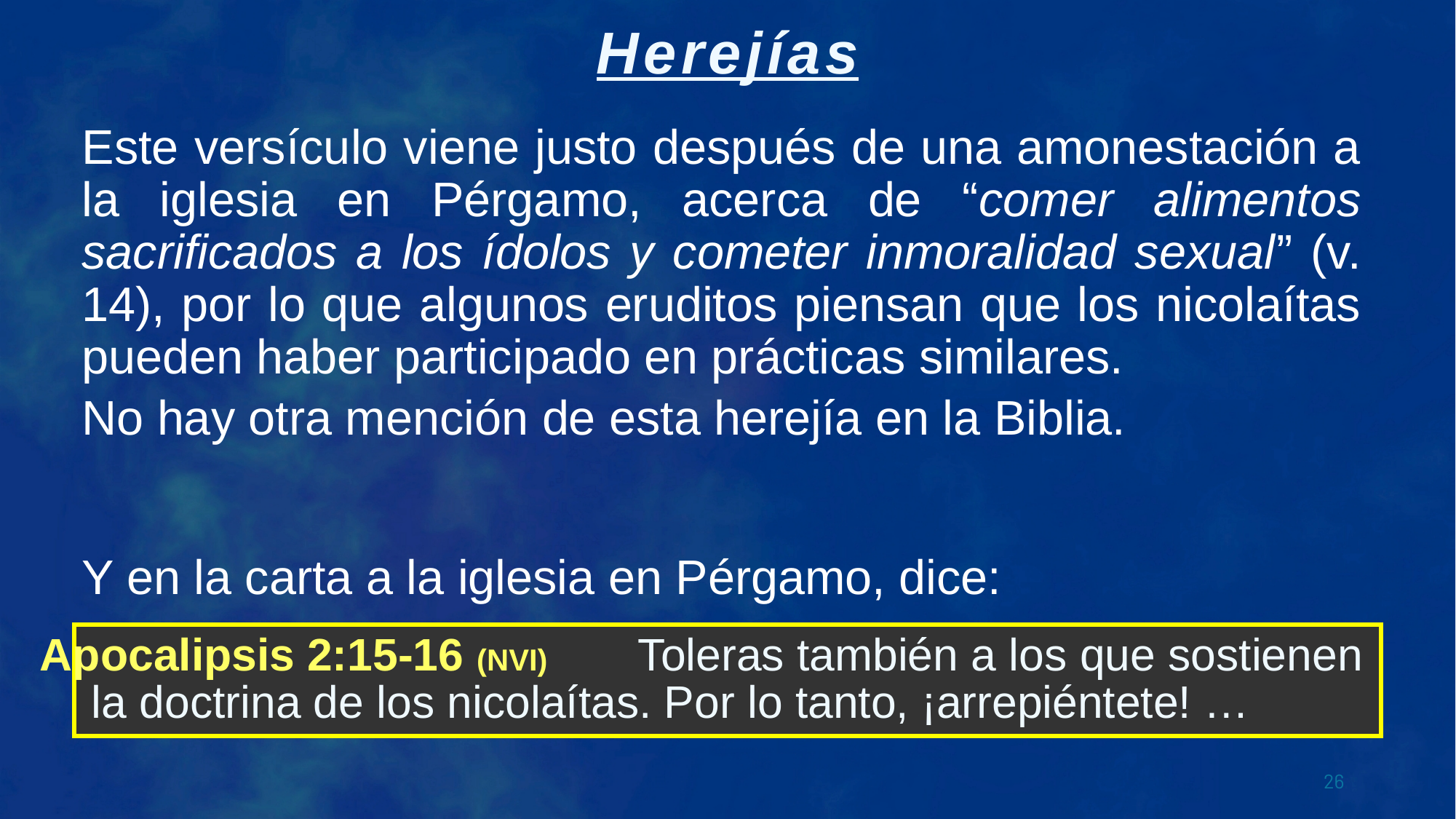

Este versículo viene justo después de una amonestación a la iglesia en Pérgamo, acerca de “comer alimentos sacrificados a los ídolos y cometer inmoralidad sexual” (v. 14), por lo que algunos eruditos piensan que los nicolaítas pueden haber participado en prácticas similares.
No hay otra mención de esta herejía en la Biblia.

Y en la carta a la iglesia en Pérgamo, dice:
                                           Toleras también a los que sostienen la doctrina de los nicolaítas. Por lo tanto, ¡arrepiéntete! …
Apocalipsis 2:15-16 (NVI)